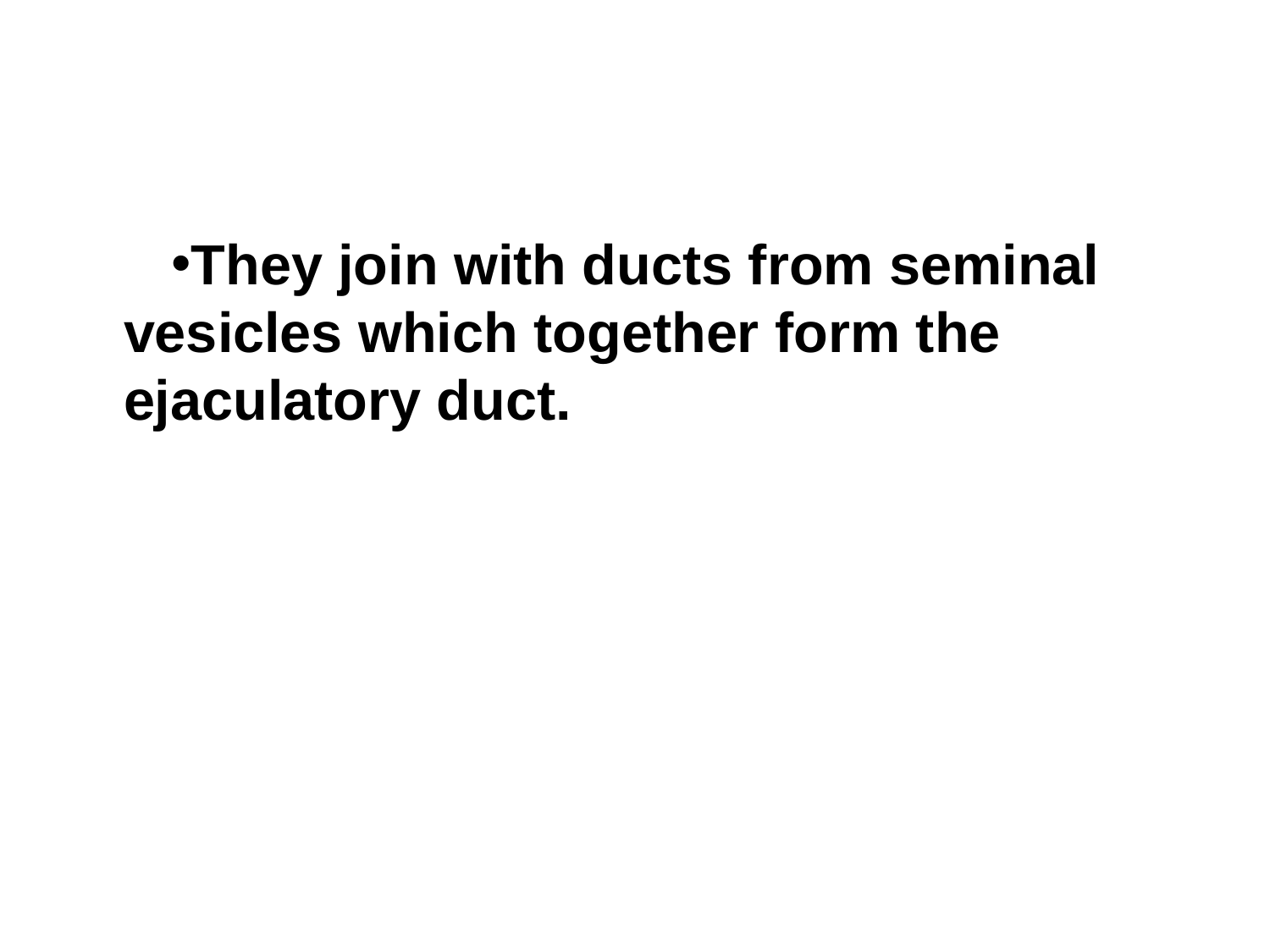

#
They join with ducts from seminal vesicles which together form the ejaculatory duct.